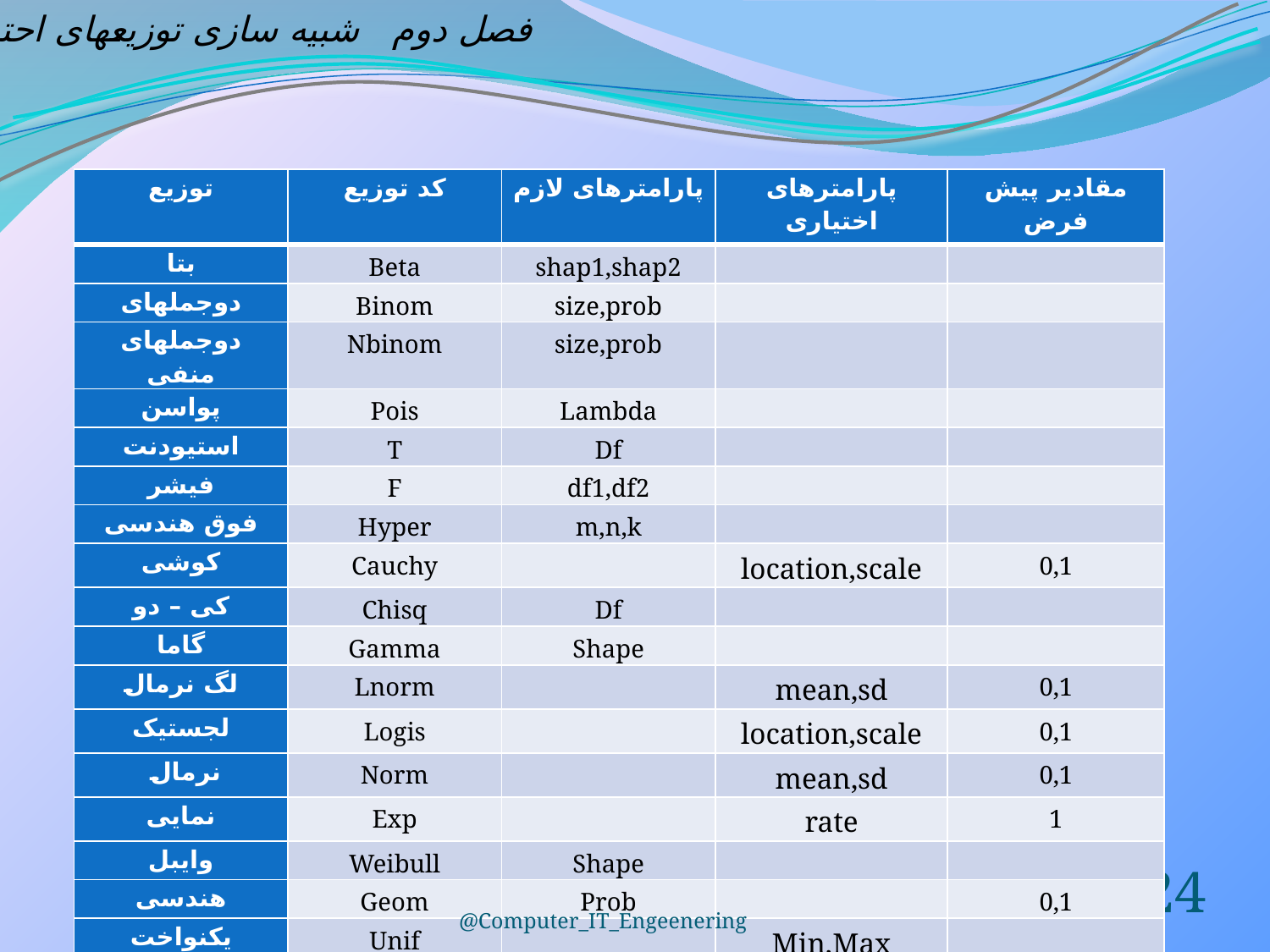

فصل دوم   شبیه سازی توزیع­های احتمال
| توزیع | کد توزیع | پارامترهای لازم | پارامترهای اختیاری | مقادیر پیش فرض |
| --- | --- | --- | --- | --- |
| بتا | Beta | shap1,shap2 |  |  |
| دوجمله­ای | Binom | size,prob |  |  |
| دوجمله­ای منفی | Nbinom | size,prob |  |  |
| پواسن | Pois | Lambda |  |  |
| استیودنت | T | Df |  |  |
| فیشر | F | df1,df2 |  |  |
| فوق هندسی | Hyper | m,n,k |  |  |
| کوشی | Cauchy |  | location,scale | 0,1 |
| کی – دو | Chisq | Df |  |  |
| گاما | Gamma | Shape |  |  |
| لگ نرمال | Lnorm |  | mean,sd | 0,1 |
| لجستیک | Logis |  | location,scale | 0,1 |
| نرمال | Norm |  | mean,sd | 0,1 |
| نمایی | Exp |  | rate | 1 |
| وایبل | Weibull | Shape |  |  |
| هندسی | Geom | Prob |  | 0,1 |
| یکنواخت | Unif |  | Min,Max |  |
24
@Computer_IT_Engeenering